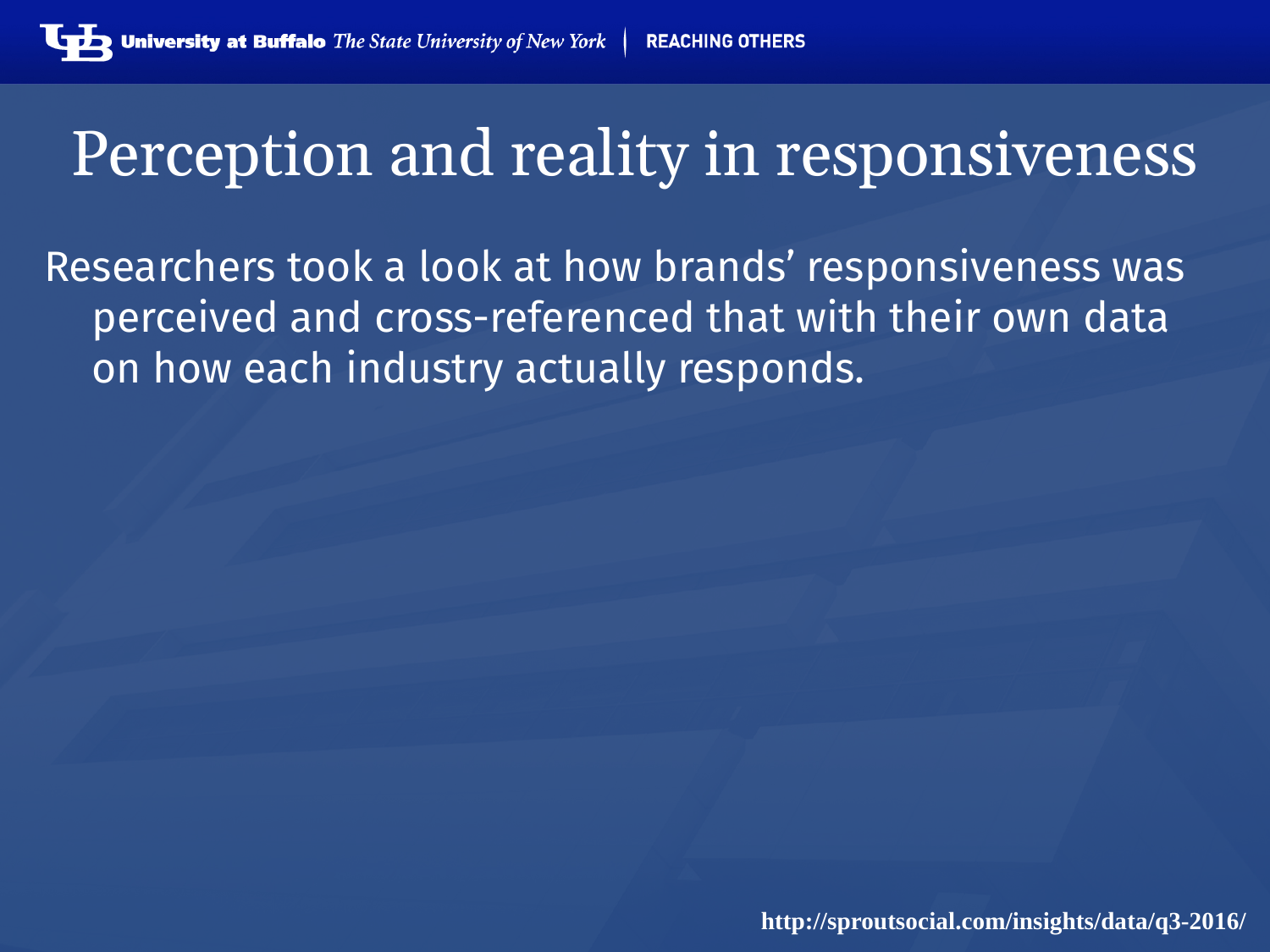

# Perception and reality in responsiveness
Researchers took a look at how brands’ responsiveness was perceived and cross-referenced that with their own data on how each industry actually responds.
http://sproutsocial.com/insights/data/q3-2016/